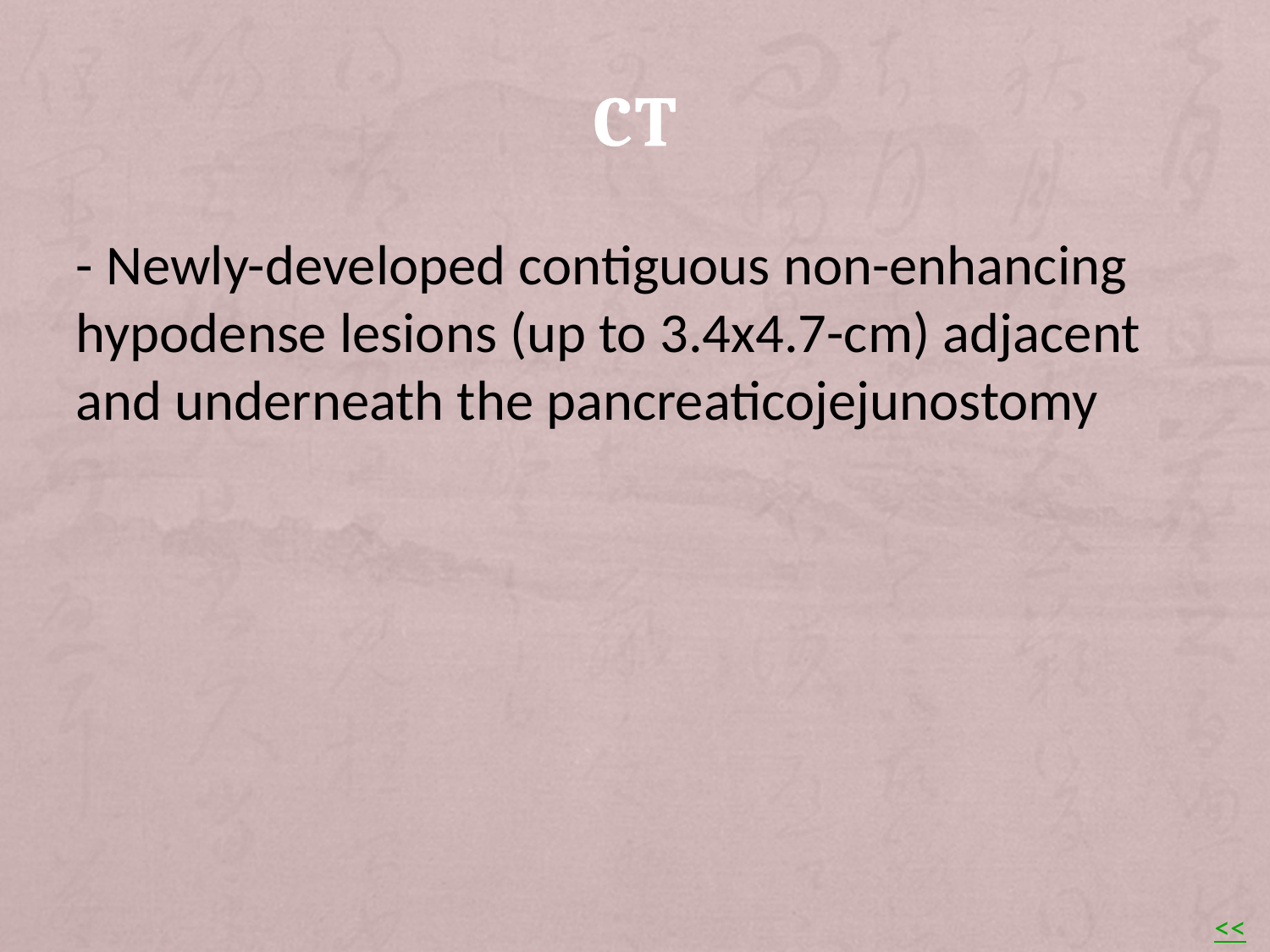

# CT
- Newly-developed contiguous non-enhancing hypodense lesions (up to 3.4x4.7-cm) adjacent and underneath the pancreaticojejunostomy
<<